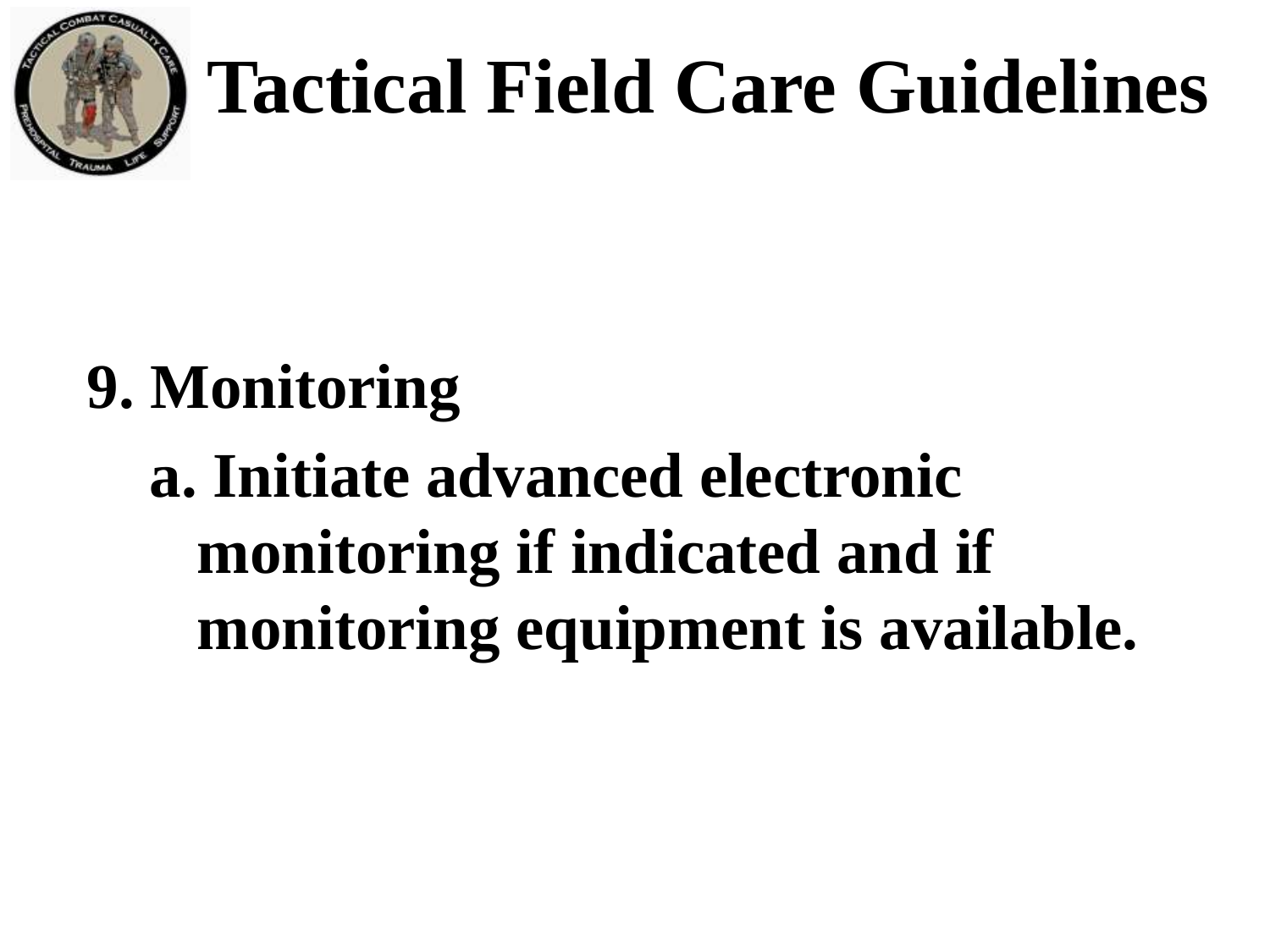

# Tactical Field Care Guidelines
9. Monitoring
a. Initiate advanced electronic monitoring if indicated and if monitoring equipment is available.